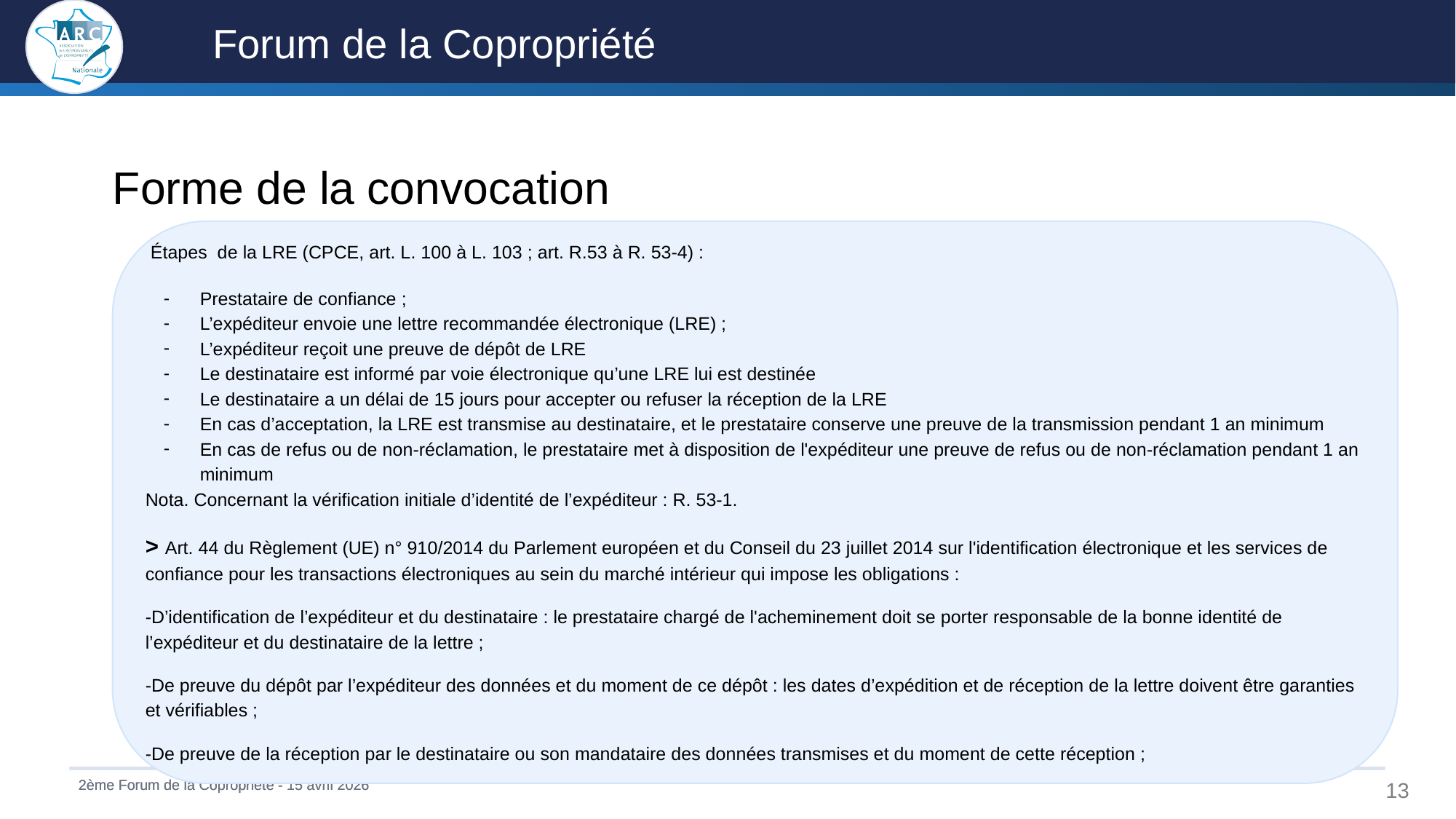

Forme de la convocation

 Étapes  de la LRE (CPCE, art. L. 100 à L. 103 ; art. R.53 à R. 53-4) :
Prestataire de confiance ;
L’expéditeur envoie une lettre recommandée électronique (LRE) ;
L’expéditeur reçoit une preuve de dépôt de LRE
Le destinataire est informé par voie électronique qu’une LRE lui est destinée
Le destinataire a un délai de 15 jours pour accepter ou refuser la réception de la LRE
En cas d’acceptation, la LRE est transmise au destinataire, et le prestataire conserve une preuve de la transmission pendant 1 an minimum
En cas de refus ou de non-réclamation, le prestataire met à disposition de l'expéditeur une preuve de refus ou de non-réclamation pendant 1 an minimum
Nota. Concernant la vérification initiale d’identité de l’expéditeur : R. 53-1.
> Art. 44 du Règlement (UE) n° 910/2014 du Parlement européen et du Conseil du 23 juillet 2014 sur l'identification électronique et les services de confiance pour les transactions électroniques au sein du marché intérieur qui impose les obligations :
-D’identification de l’expéditeur et du destinataire : le prestataire chargé de l'acheminement doit se porter responsable de la bonne identité de l’expéditeur et du destinataire de la lettre ;
-De preuve du dépôt par l’expéditeur des données et du moment de ce dépôt : les dates d’expédition et de réception de la lettre doivent être garanties et vérifiables ;
-De preuve de la réception par le destinataire ou son mandataire des données transmises et du moment de cette réception ;